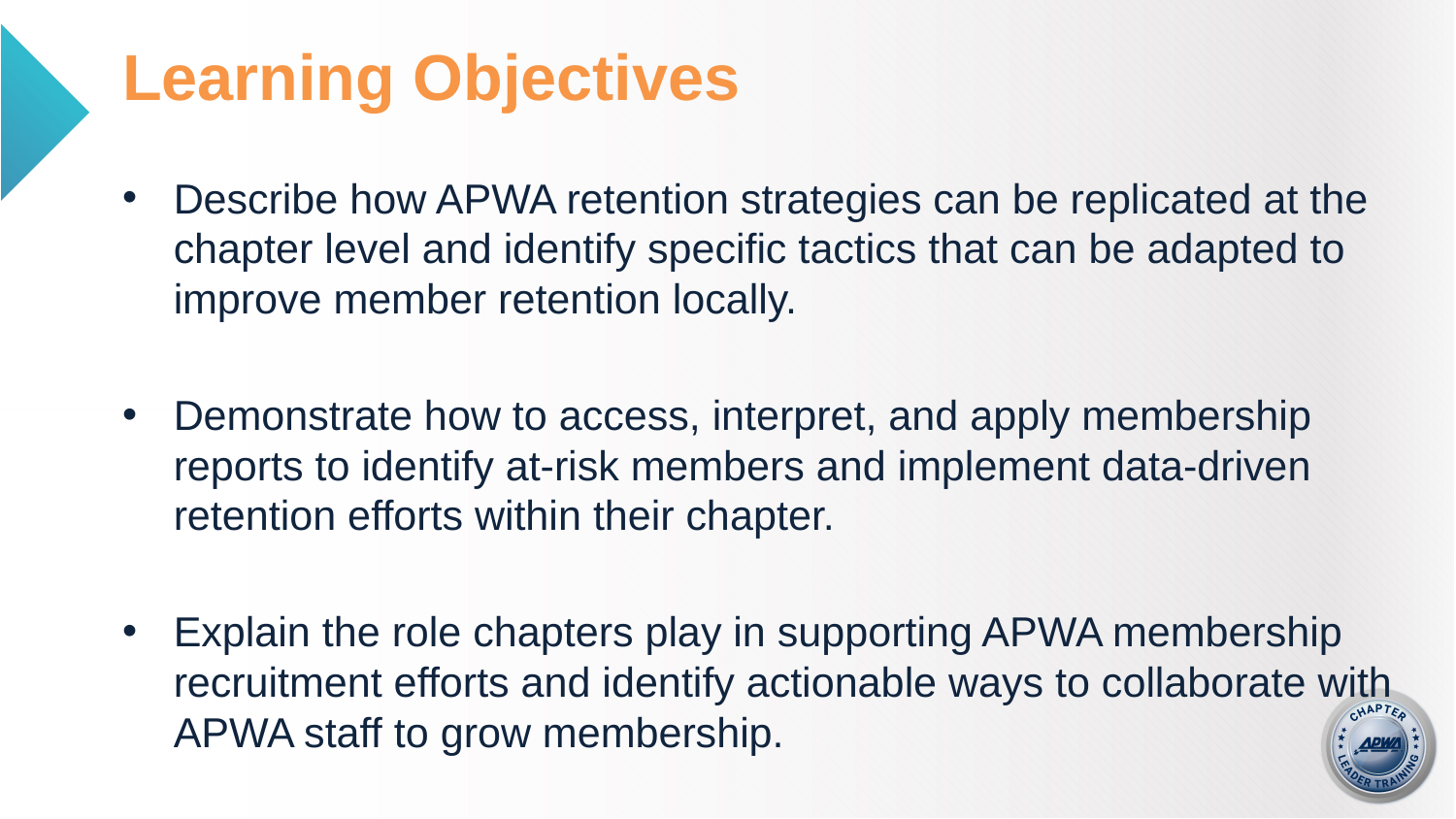

# Learning Objectives
Describe how APWA retention strategies can be replicated at the chapter level and identify specific tactics that can be adapted to improve member retention locally.

Demonstrate how to access, interpret, and apply membership reports to identify at-risk members and implement data-driven retention efforts within their chapter.

Explain the role chapters play in supporting APWA membership recruitment efforts and identify actionable ways to collaborate with APWA staff to grow membership.